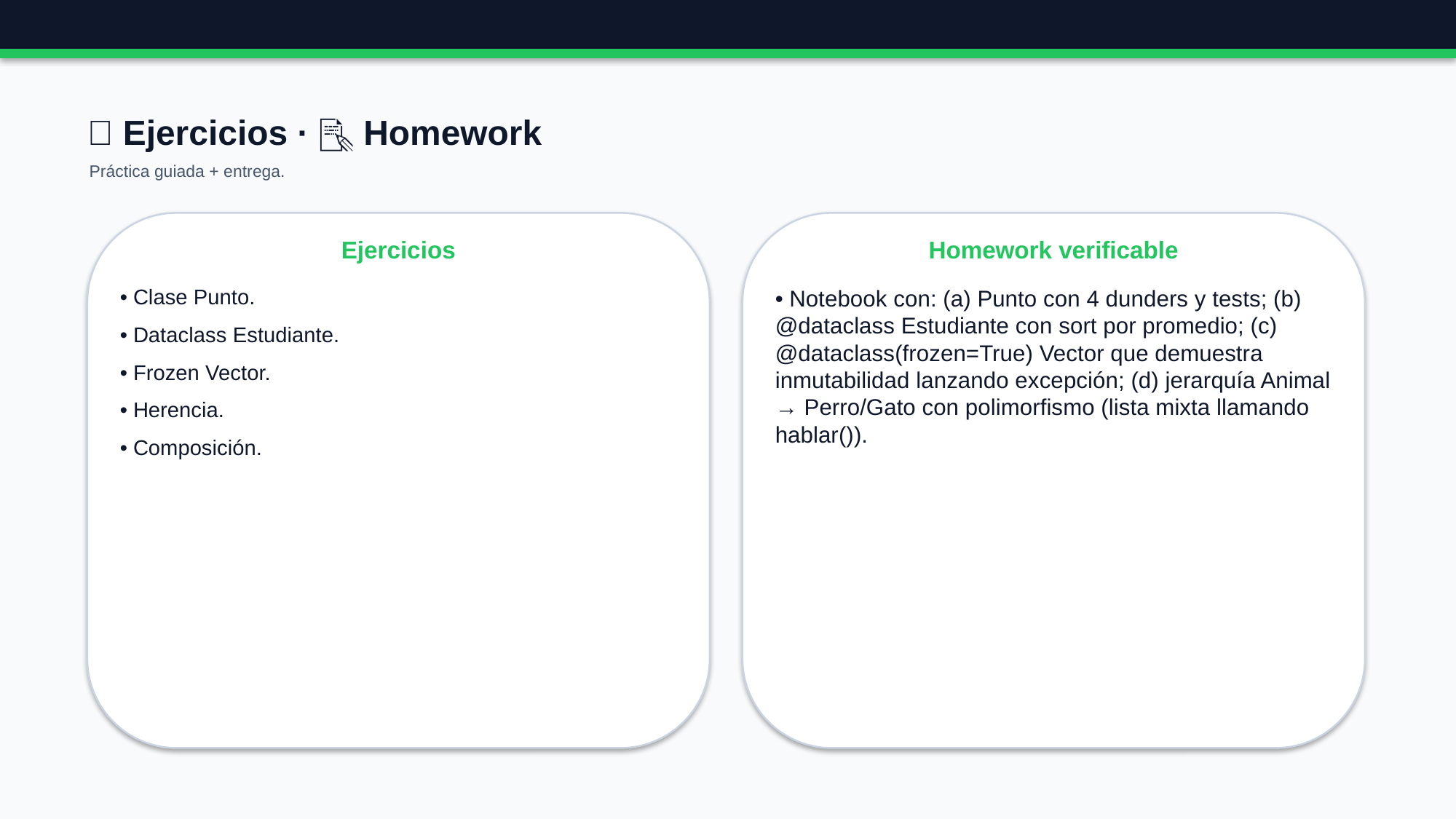

🧪 Ejercicios · 📝 Homework
Práctica guiada + entrega.

Ejercicios
Homework verificable
• Clase Punto.
• Dataclass Estudiante.
• Frozen Vector.
• Herencia.
• Composición.
• Notebook con: (a) Punto con 4 dunders y tests; (b) @dataclass Estudiante con sort por promedio; (c) @dataclass(frozen=True) Vector que demuestra inmutabilidad lanzando excepción; (d) jerarquía Animal → Perro/Gato con polimorfismo (lista mixta llamando hablar()).